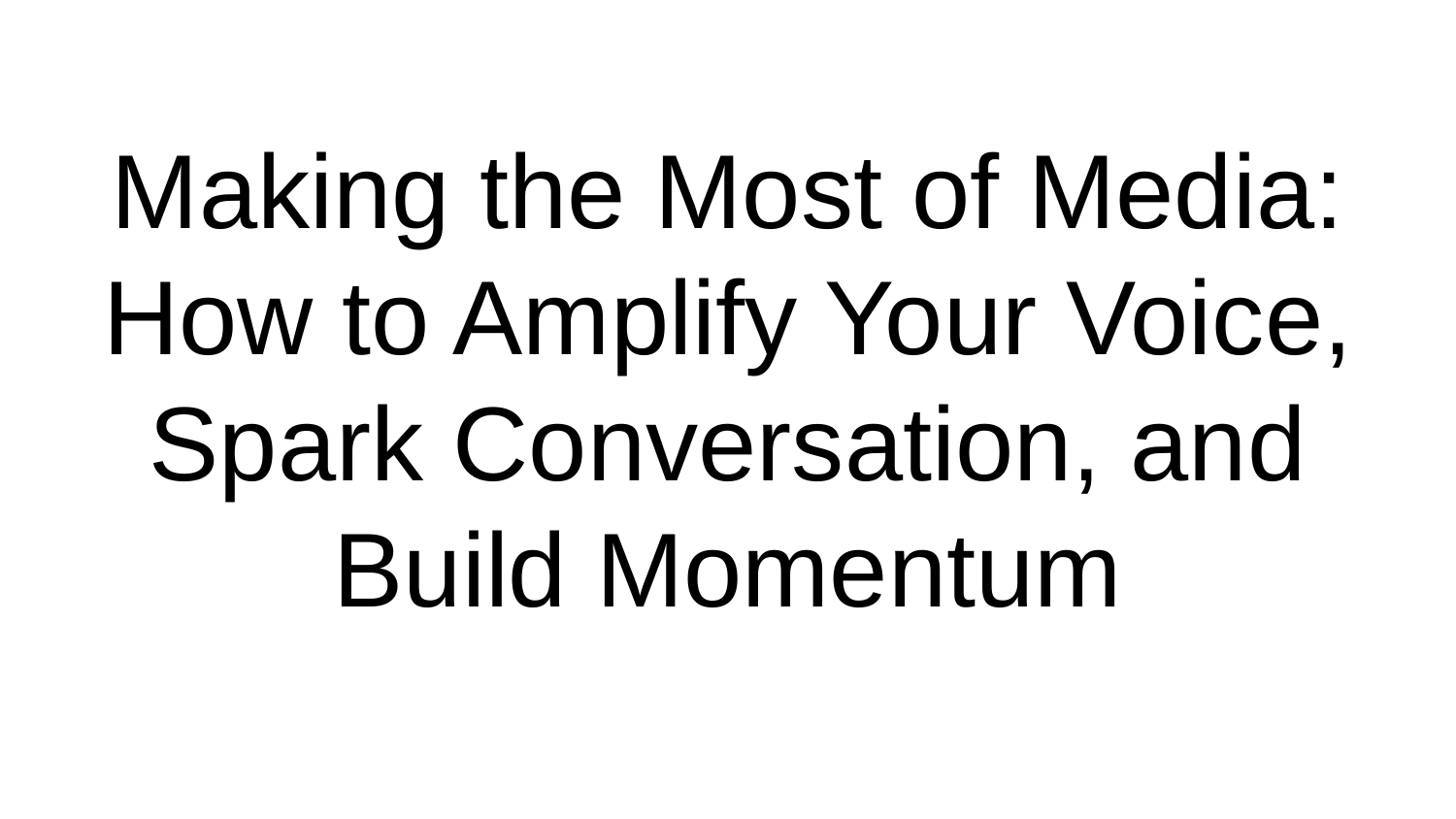

# Making the Most of Media: How to Amplify Your Voice, Spark Conversation, and Build Momentum